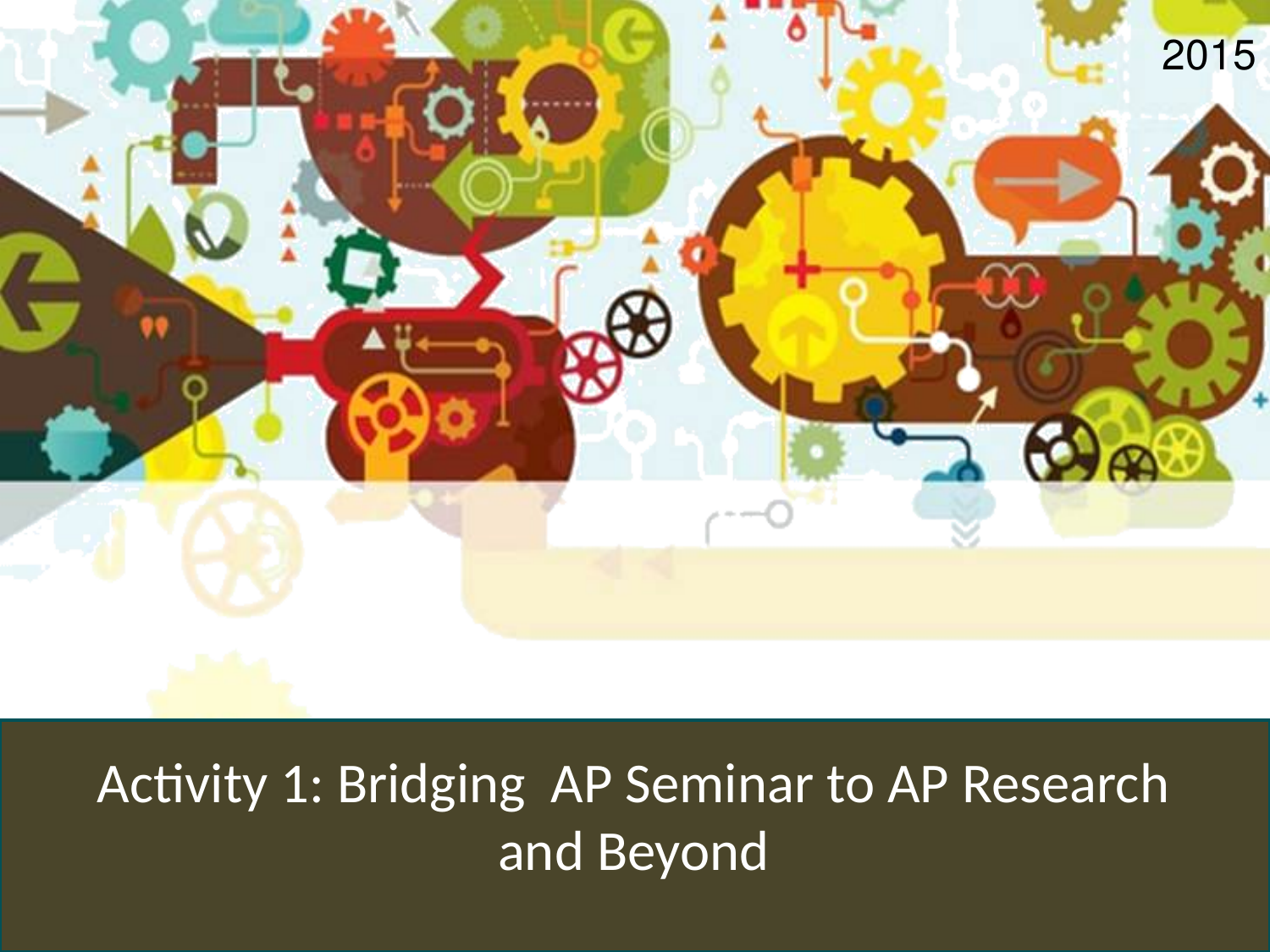

Activity 1: Bridging  AP Seminar to AP Research and Beyond